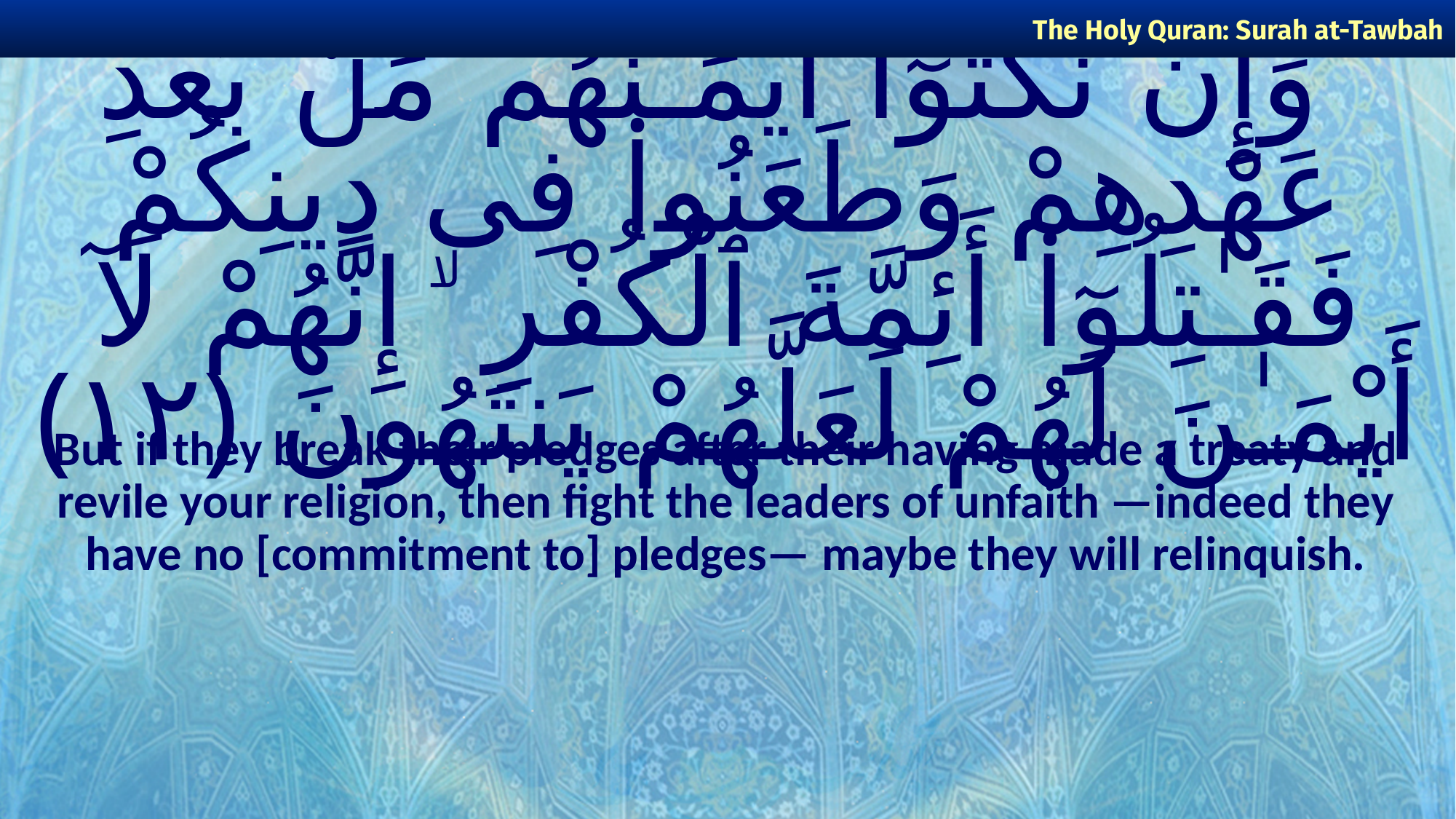

The Holy Quran: Surah at-Tawbah
# وَإِن نَّكَثُوٓا۟ أَيْمَـٰنَهُم مِّنۢ بَعْدِ عَهْدِهِمْ وَطَعَنُوا۟ فِى دِينِكُمْ فَقَـٰتِلُوٓا۟ أَئِمَّةَ ٱلْكُفْرِ ۙ إِنَّهُمْ لَآ أَيْمَـٰنَ لَهُمْ لَعَلَّهُمْ يَنتَهُونَ ﴿١٢﴾
But if they break their pledges after their having made a treaty and revile your religion, then fight the leaders of unfaith —indeed they have no [commitment to] pledges— maybe they will relinquish.